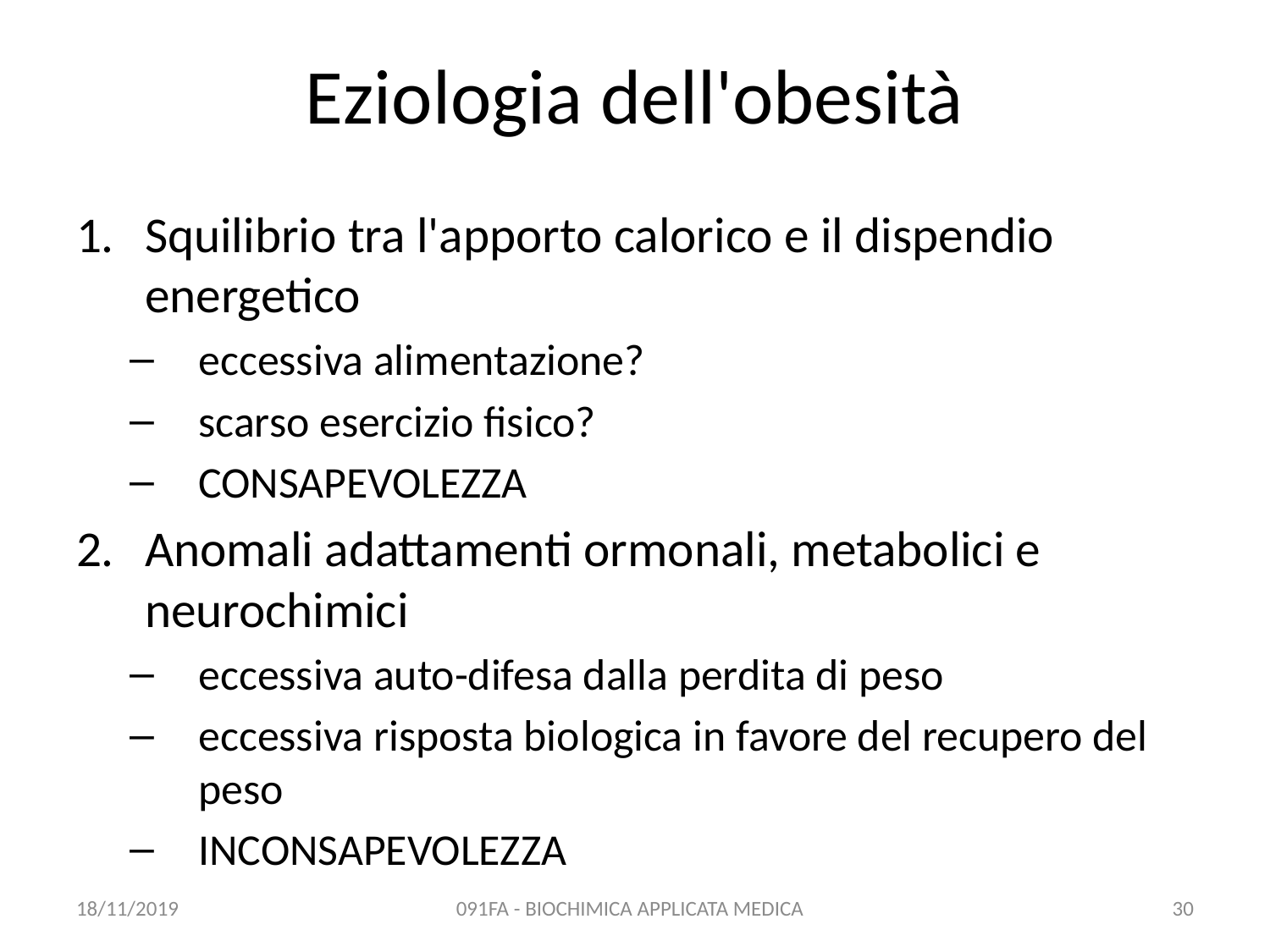

# Eziologia dell'obesità
Squilibrio tra l'apporto calorico e il dispendio energetico
eccessiva alimentazione?
scarso esercizio fisico?
CONSAPEVOLEZZA
Anomali adattamenti ormonali, metabolici e neurochimici
eccessiva auto-difesa dalla perdita di peso
eccessiva risposta biologica in favore del recupero del peso
INCONSAPEVOLEZZA
18/11/2019
091FA - BIOCHIMICA APPLICATA MEDICA
30